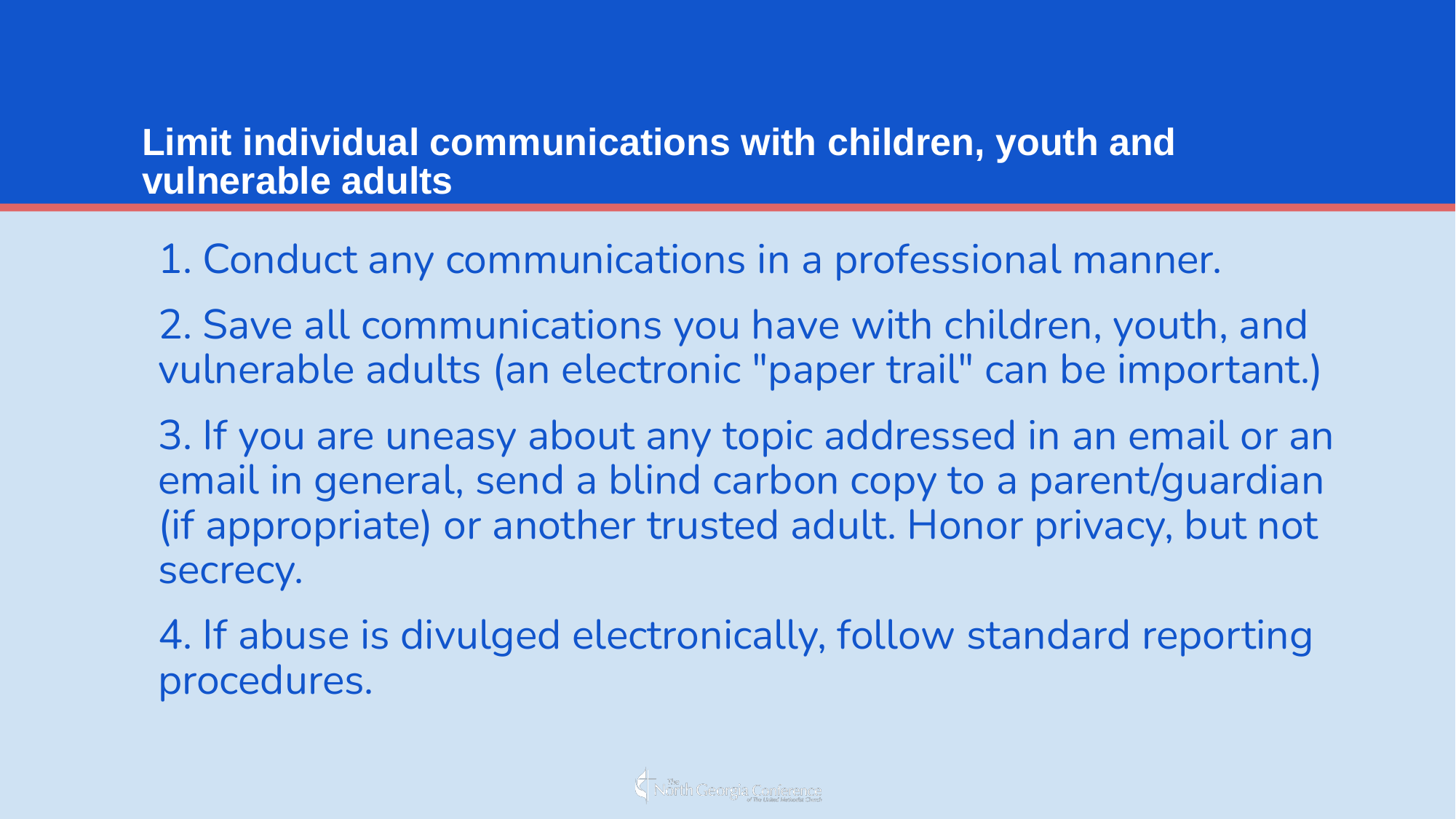

# Limit individual communications with children, youth and vulnerable adults
1. Conduct any communications in a professional manner.
2. Save all communications you have with children, youth, and vulnerable adults (an electronic "paper trail" can be important.)
3. If you are uneasy about any topic addressed in an email or an email in general, send a blind carbon copy to a parent/guardian (if appropriate) or another trusted adult. Honor privacy, but not secrecy.
4. If abuse is divulged electronically, follow standard reporting procedures.